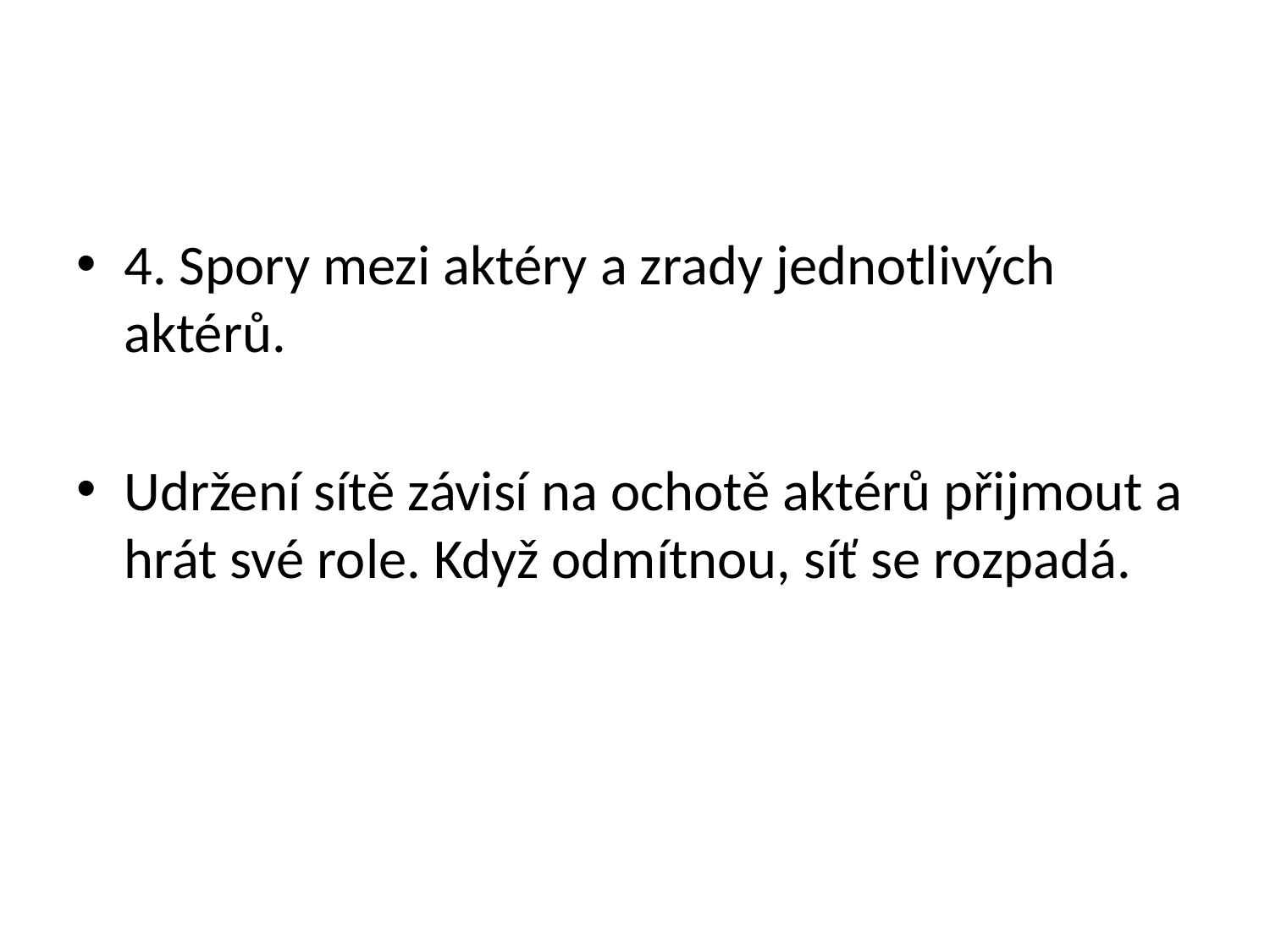

#
4. Spory mezi aktéry a zrady jednotlivých aktérů.

Udržení sítě závisí na ochotě aktérů přijmout a hrát své role. Když odmítnou, síť se rozpadá.